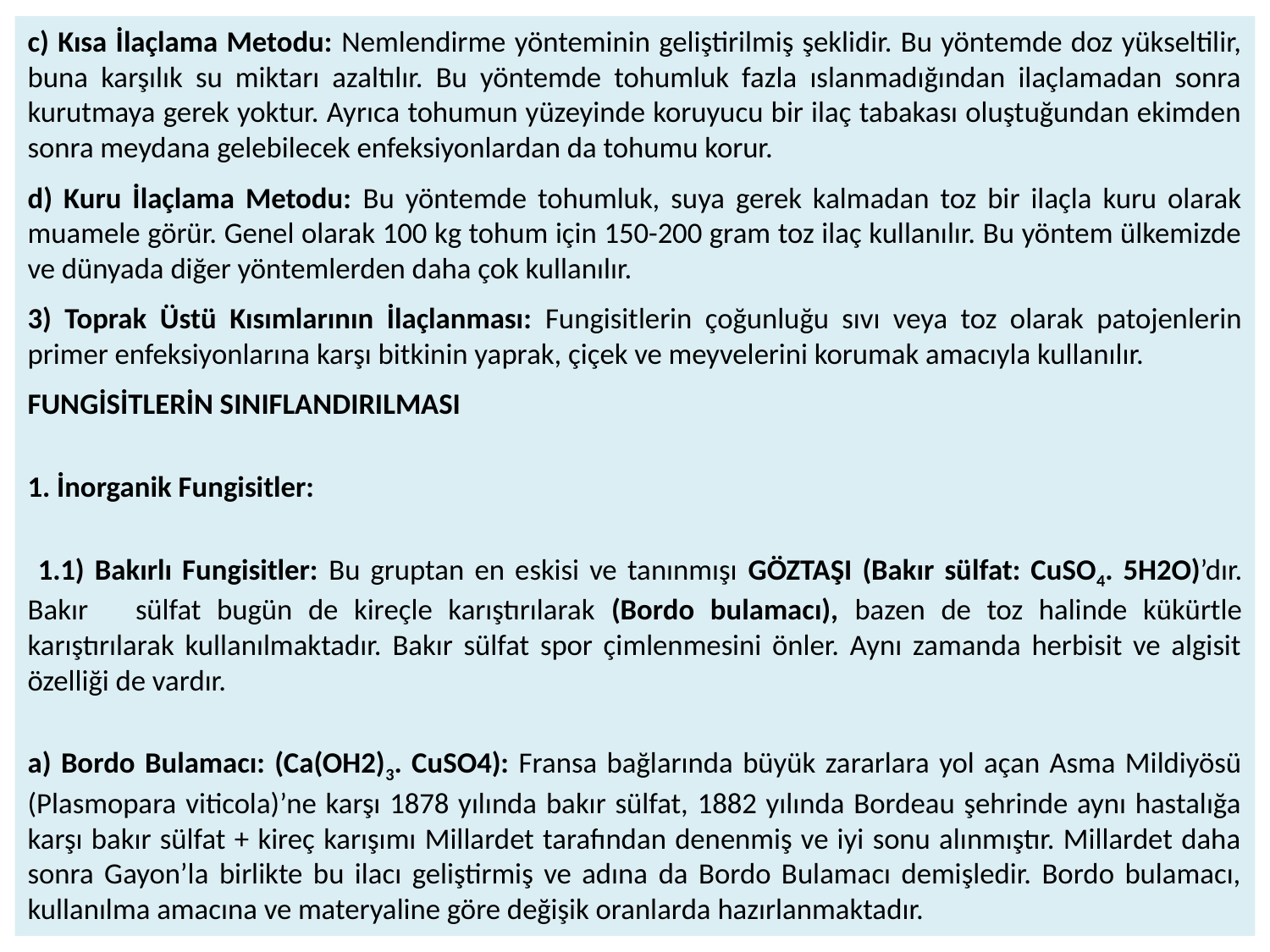

c) Kısa İlaçlama Metodu: Nemlendirme yönteminin geliştirilmiş şeklidir. Bu yöntemde doz yükseltilir, buna karşılık su miktarı azaltılır. Bu yöntemde tohumluk fazla ıslanmadığından ilaçlamadan sonra kurutmaya gerek yoktur. Ayrıca tohumun yüzeyinde koruyucu bir ilaç tabakası oluştuğundan ekimden sonra meydana gelebilecek enfeksiyonlardan da tohumu korur.
d) Kuru İlaçlama Metodu: Bu yöntemde tohumluk, suya gerek kalmadan toz bir ilaçla kuru olarak muamele görür. Genel olarak 100 kg tohum için 150-200 gram toz ilaç kullanılır. Bu yöntem ülkemizde ve dünyada diğer yöntemlerden daha çok kullanılır.
3) Toprak Üstü Kısımlarının İlaçlanması: Fungisitlerin çoğunluğu sıvı veya toz olarak patojenlerin primer enfeksiyonlarına karşı bitkinin yaprak, çiçek ve meyvelerini korumak amacıyla kullanılır.
FUNGİSİTLERİN SINIFLANDIRILMASI

1. İnorganik Fungisitler:

 1.1) Bakırlı Fungisitler: Bu gruptan en eskisi ve tanınmışı GÖZTAŞI (Bakır sülfat: CuSO4. 5H2O)’dır. Bakır   sülfat bugün de kireçle karıştırılarak (Bordo bulamacı), bazen de toz halinde kükürtle karıştırılarak kullanılmaktadır. Bakır sülfat spor çimlenmesini önler. Aynı zamanda herbisit ve algisit özelliği de vardır.

a) Bordo Bulamacı: (Ca(OH2)3. CuSO4): Fransa bağlarında büyük zararlara yol açan Asma Mildiyösü (Plasmopara viticola)’ne karşı 1878 yılında bakır sülfat, 1882 yılında Bordeau şehrinde aynı hastalığa karşı bakır sülfat + kireç karışımı Millardet tarafından denenmiş ve iyi sonu alınmıştır. Millardet daha sonra Gayon’la birlikte bu ilacı geliştirmiş ve adına da Bordo Bulamacı demişledir. Bordo bulamacı, kullanılma amacına ve materyaline göre değişik oranlarda hazırlanmaktadır.